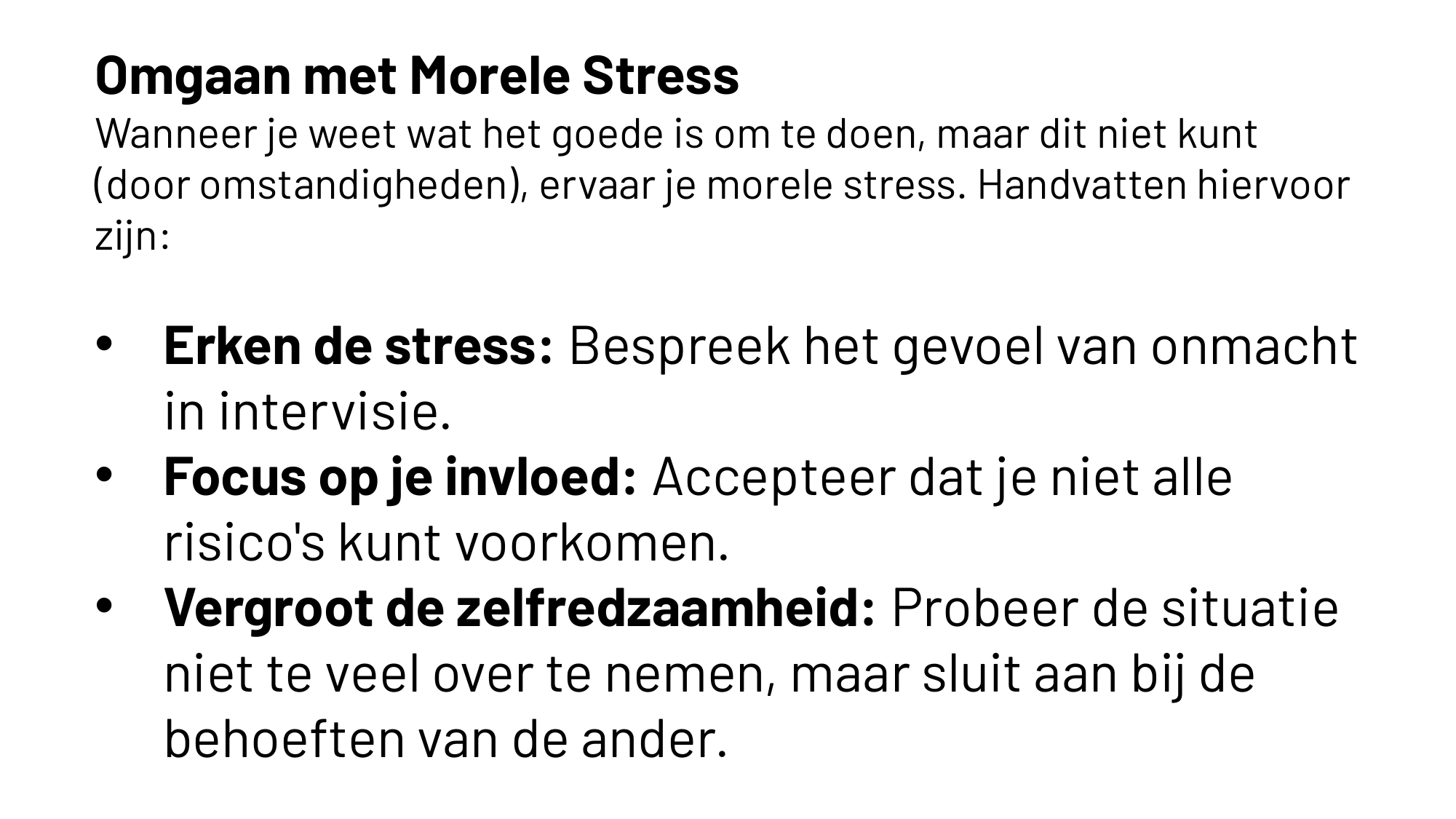

Omgaan met Morele Stress
Wanneer je weet wat het goede is om te doen, maar dit niet kunt (door omstandigheden), ervaar je morele stress. Handvatten hiervoor zijn:

Erken de stress: Bespreek het gevoel van onmacht in intervisie.
Focus op je invloed: Accepteer dat je niet alle risico's kunt voorkomen.
Vergroot de zelfredzaamheid: Probeer de situatie niet te veel over te nemen, maar sluit aan bij de behoeften van de ander.